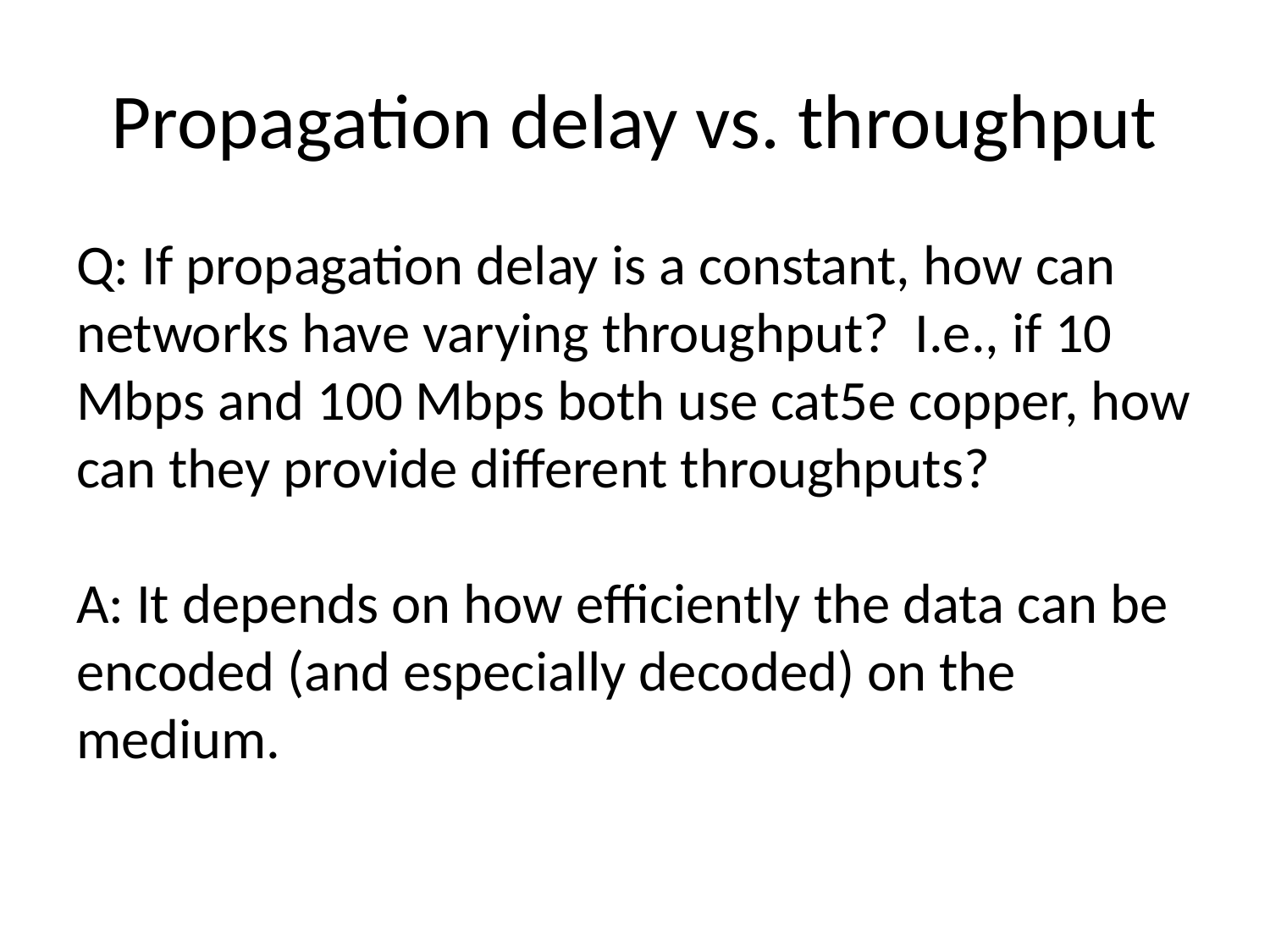

# Propagation delay vs. throughput
Q: If propagation delay is a constant, how can networks have varying throughput?  I.e., if 10 Mbps and 100 Mbps both use cat5e copper, how can they provide different throughputs?

A: It depends on how efficiently the data can be encoded (and especially decoded) on the medium.